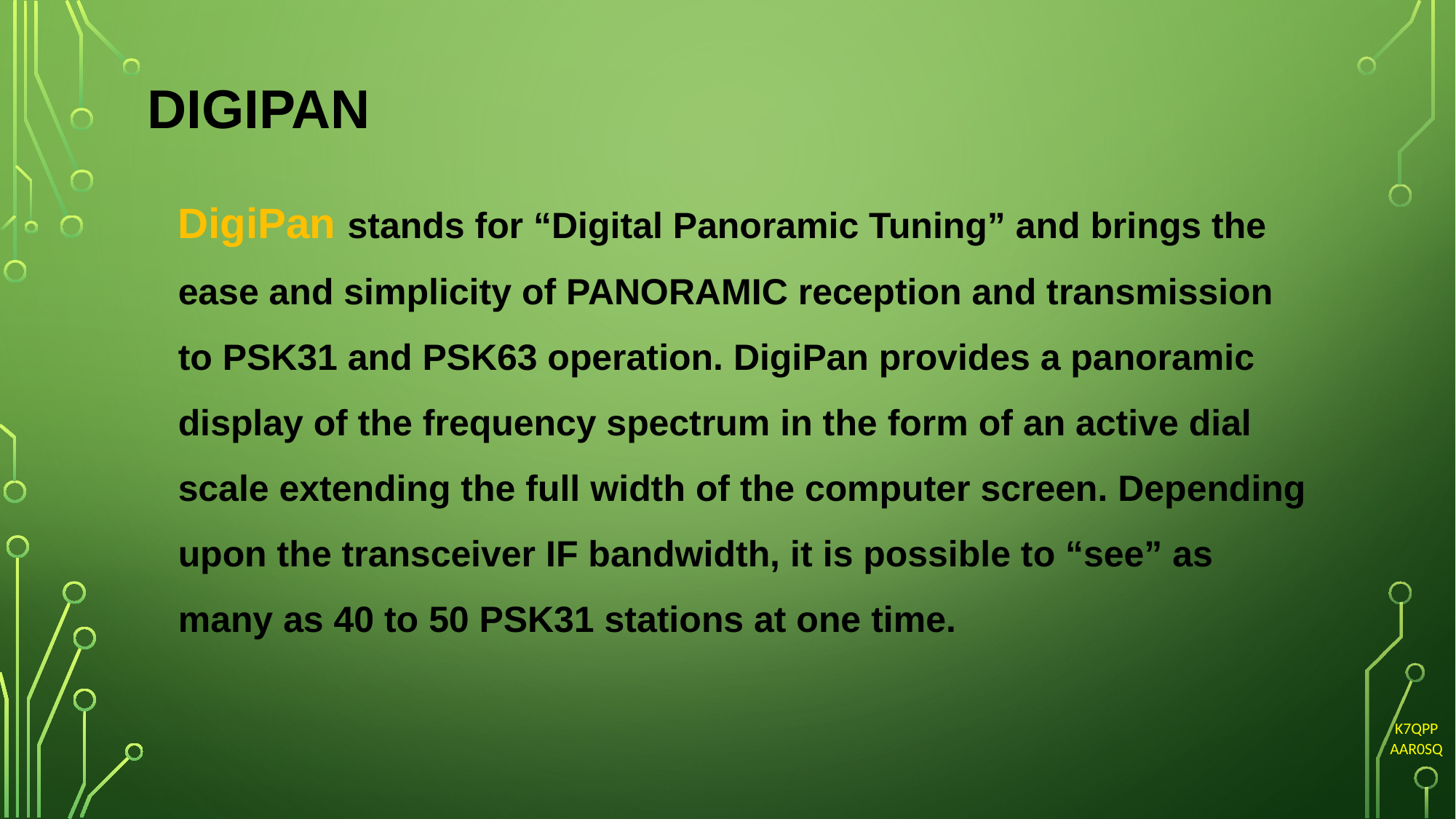

# digipan
DigiPan stands for “Digital Panoramic Tuning” and brings the ease and simplicity of PANORAMIC reception and transmission to PSK31 and PSK63 operation. DigiPan provides a panoramic display of the frequency spectrum in the form of an active dial scale extending the full width of the computer screen. Depending upon the transceiver IF bandwidth, it is possible to “see” as many as 40 to 50 PSK31 stations at one time.
K7QPP
AAR0SQ